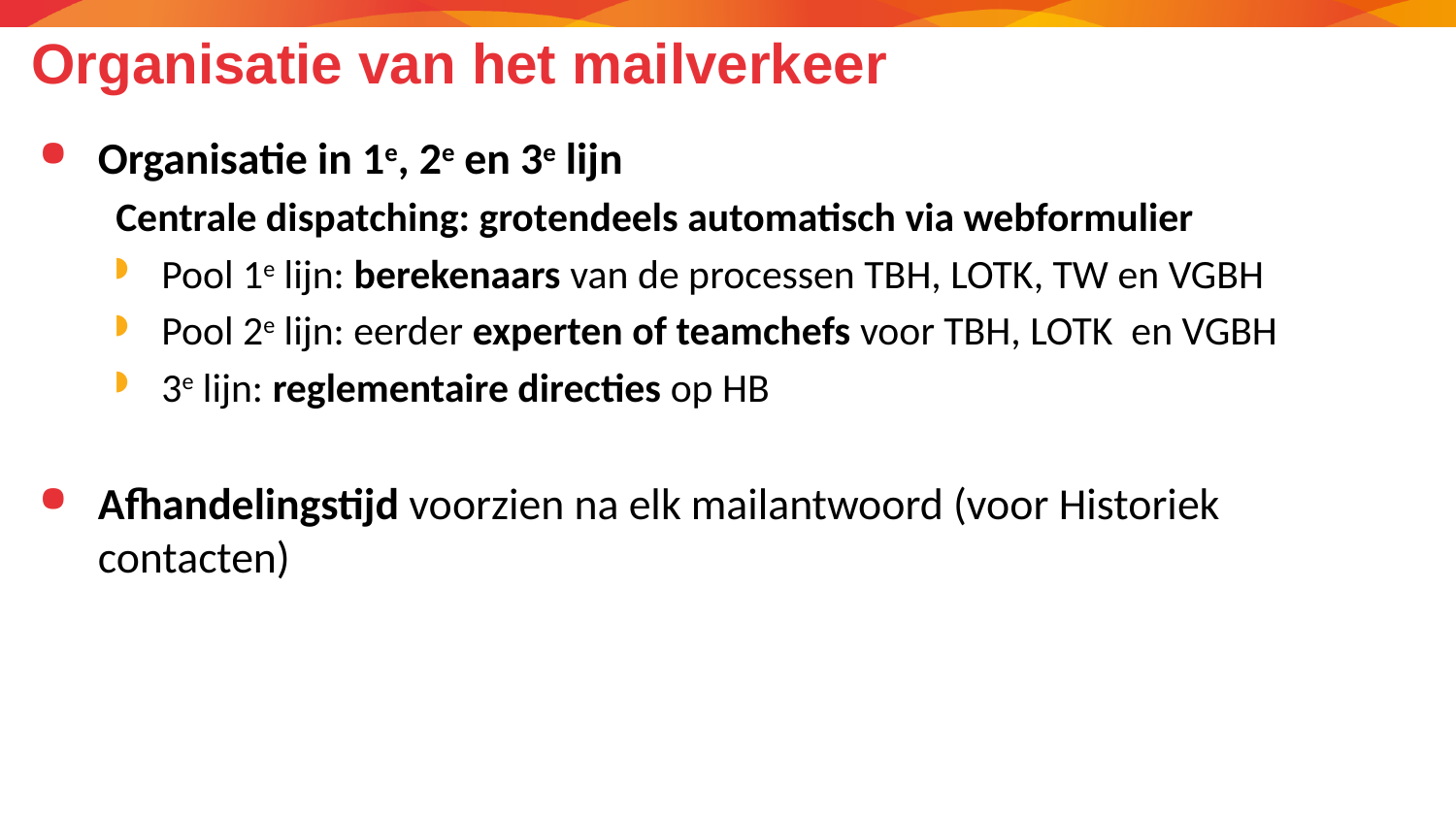

# Organisatie van het mailverkeer
Organisatie in 1e, 2e en 3e lijn
Centrale dispatching: grotendeels automatisch via webformulier
Pool 1e lijn: berekenaars van de processen TBH, LOTK, TW en VGBH
Pool 2e lijn: eerder experten of teamchefs voor TBH, LOTK  en VGBH
3e lijn: reglementaire directies op HB

Afhandelingstijd voorzien na elk mailantwoord (voor Historiek contacten)